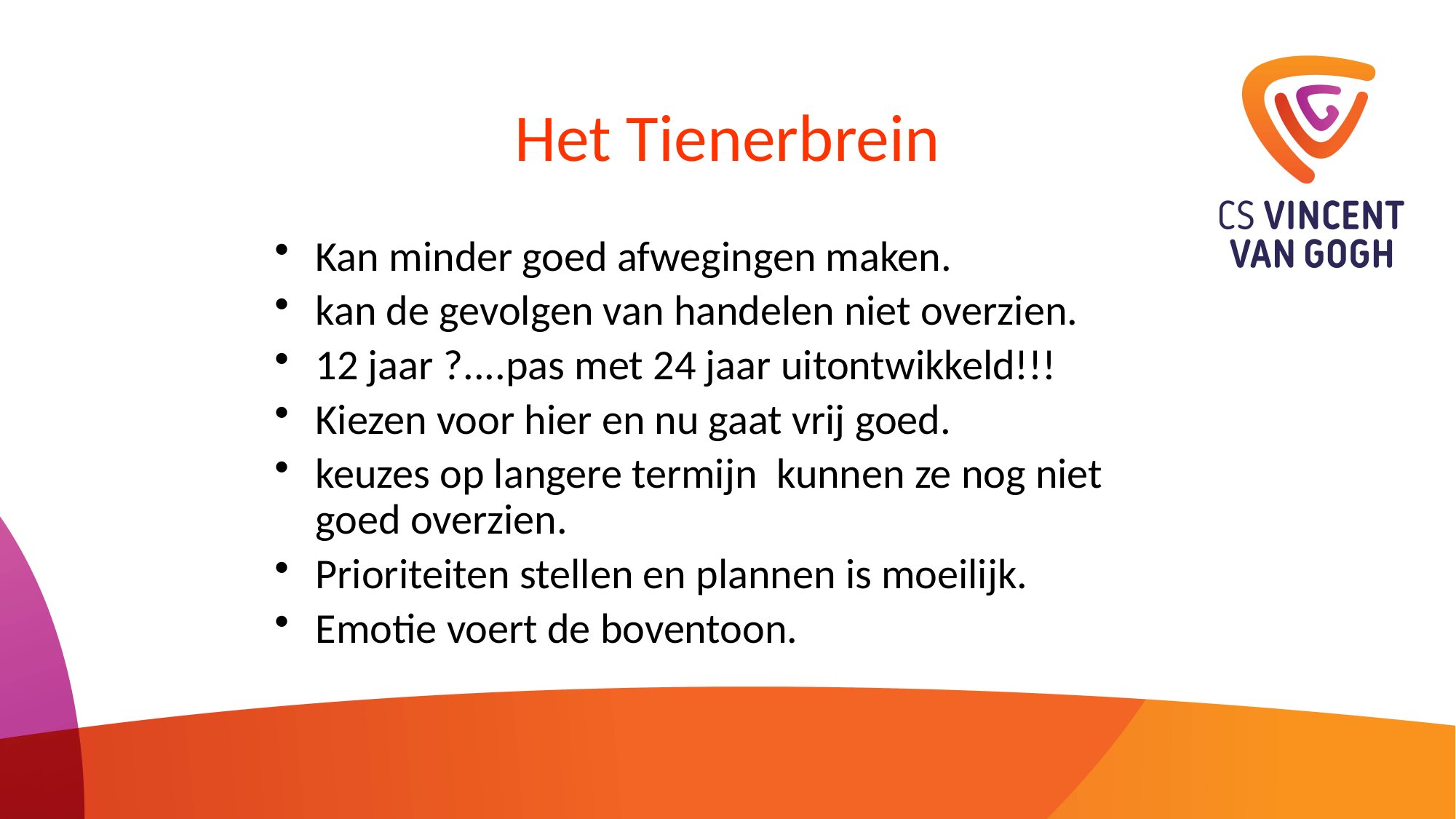

# Het Tienerbrein
Kan minder goed afwegingen maken.
kan de gevolgen van handelen niet overzien.
12 jaar ?....pas met 24 jaar uitontwikkeld!!!
Kiezen voor hier en nu gaat vrij goed.
keuzes op langere termijn  kunnen ze nog niet goed overzien.
Prioriteiten stellen en plannen is moeilijk.
Emotie voert de boventoon.